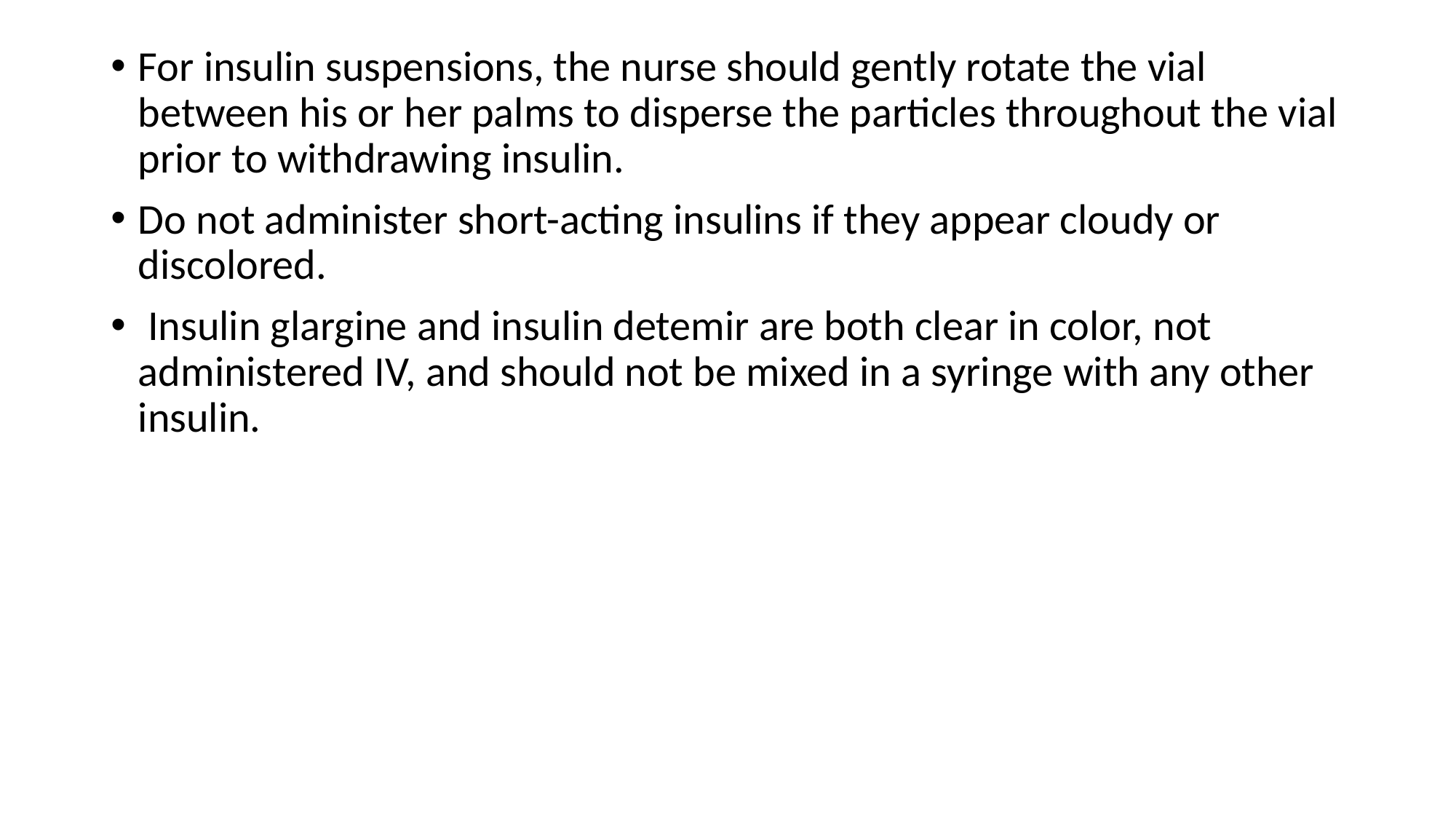

For insulin suspensions, the nurse should gently rotate the vial between his or her palms to disperse the particles throughout the vial prior to withdrawing insulin.
Do not administer short-acting insulins if they appear cloudy or discolored.
 Insulin glargine and insulin detemir are both clear in color, not administered IV, and should not be mixed in a syringe with any other insulin.